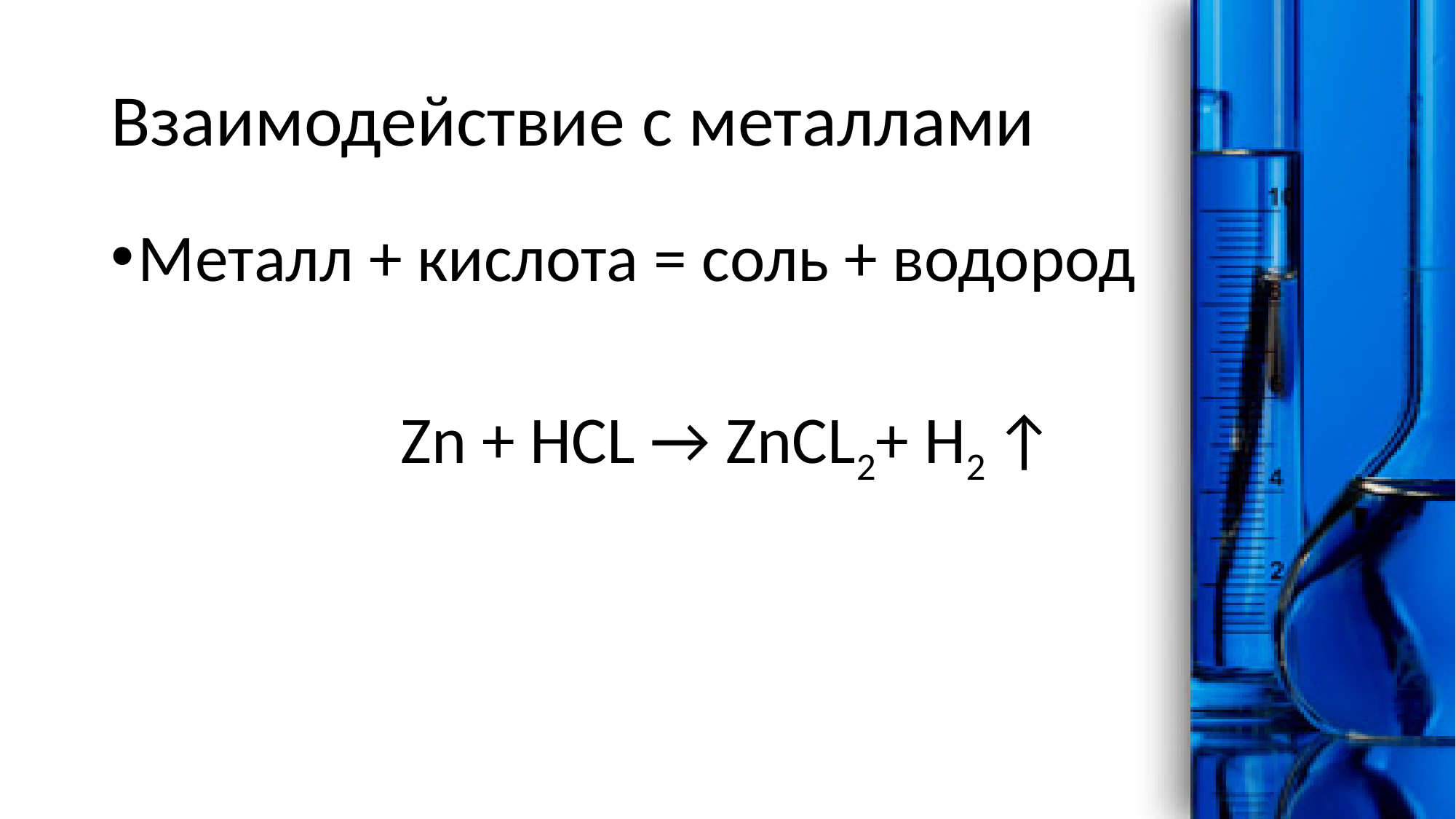

# Взаимодействие с металлами
Металл + кислота = соль + водород

Zn + HCL → ZnCL2+ H2 ↑